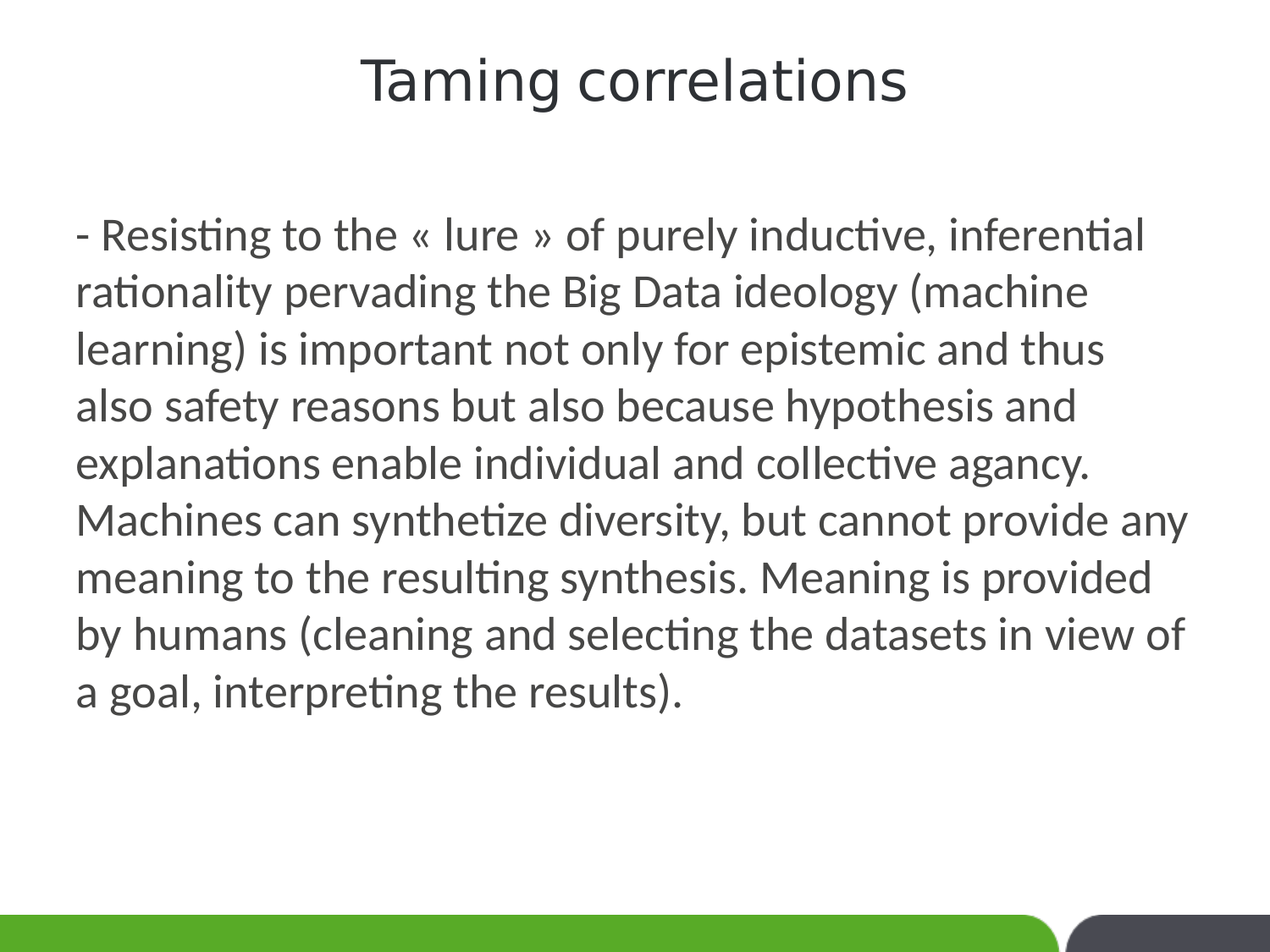

# Taming correlations
- Resisting to the « lure » of purely inductive, inferential rationality pervading the Big Data ideology (machine learning) is important not only for epistemic and thus also safety reasons but also because hypothesis and explanations enable individual and collective agancy. Machines can synthetize diversity, but cannot provide any meaning to the resulting synthesis. Meaning is provided by humans (cleaning and selecting the datasets in view of a goal, interpreting the results).